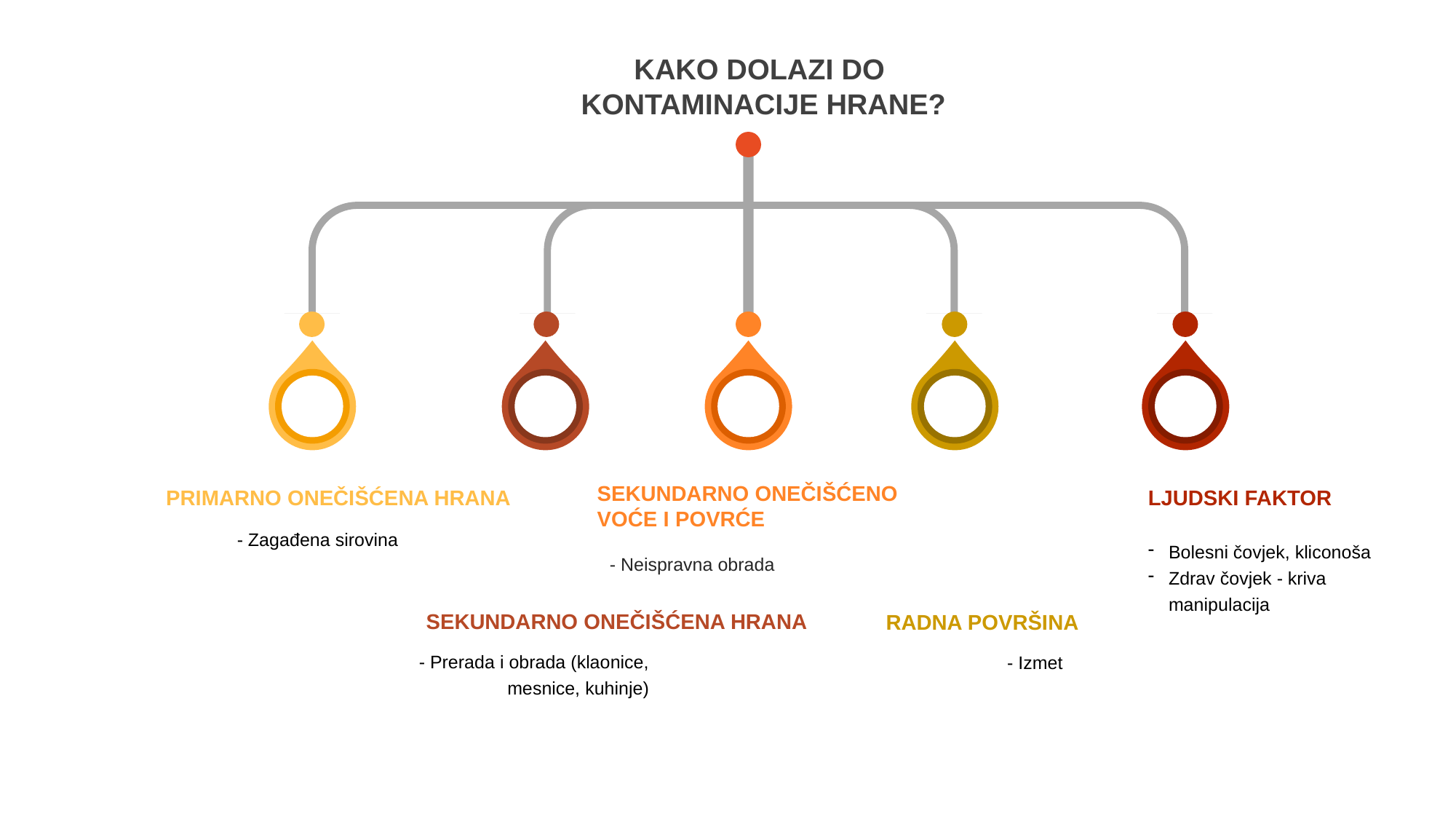

SEKUNDARNO ONEČIŠĆENO
VOĆE I POVRĆE
- Neispravna obrada
PRIMARNO ONEČIŠĆENA HRANA
- Zagađena sirovina
LJUDSKI FAKTOR
Bolesni čovjek, kliconoša
Zdrav čovjek - kriva manipulacija
SEKUNDARNO ONEČIŠĆENA HRANA
- Prerada i obrada (klaonice, mesnice, kuhinje)
RADNA POVRŠINA
- Izmet
KAKO DOLAZI DO
KONTAMINACIJE HRANE?